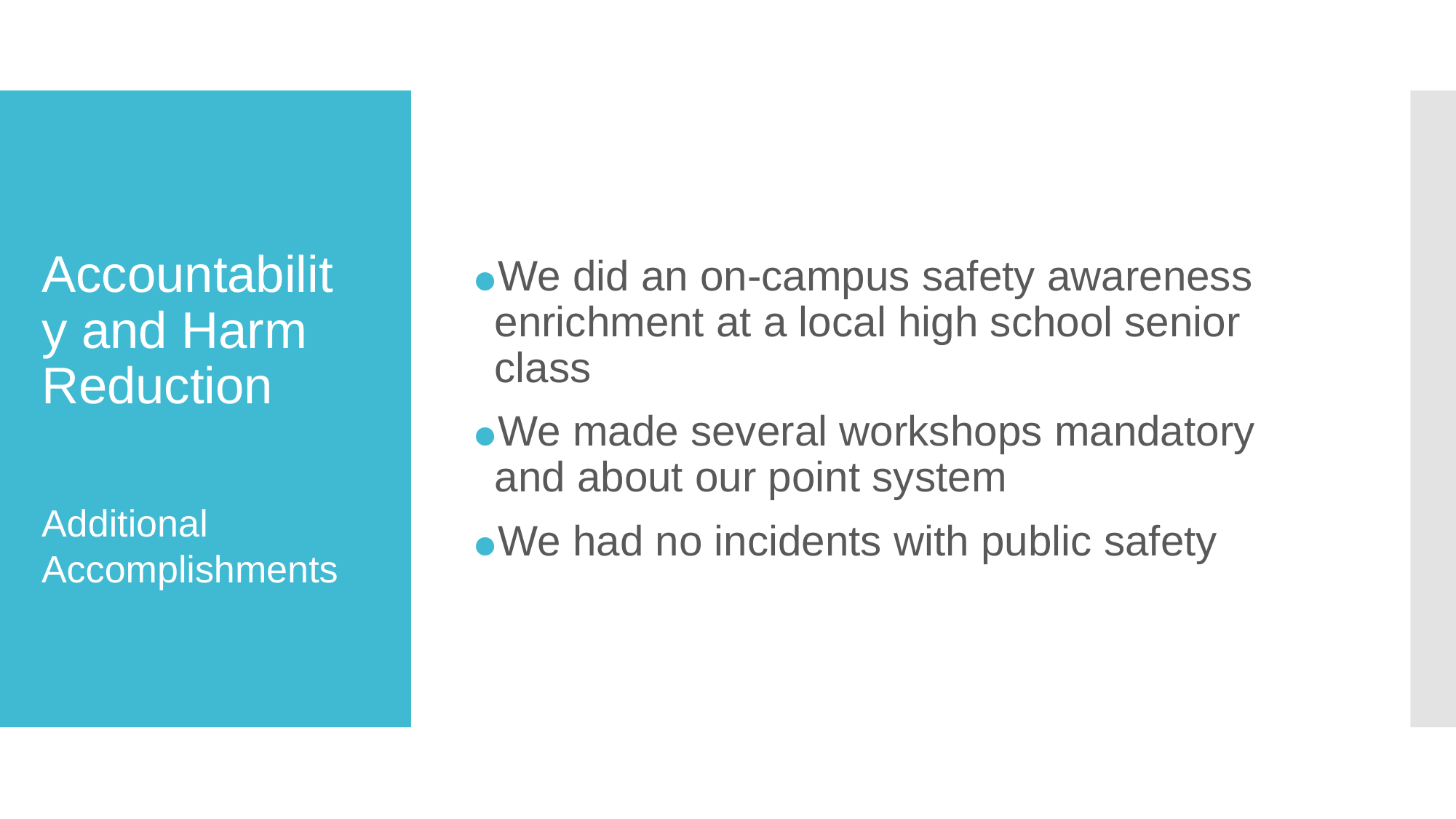

We did an on-campus safety awareness enrichment at a local high school senior class
We made several workshops mandatory and about our point system
We had no incidents with public safety
# Accountability and Harm  Reduction
Additional Accomplishments